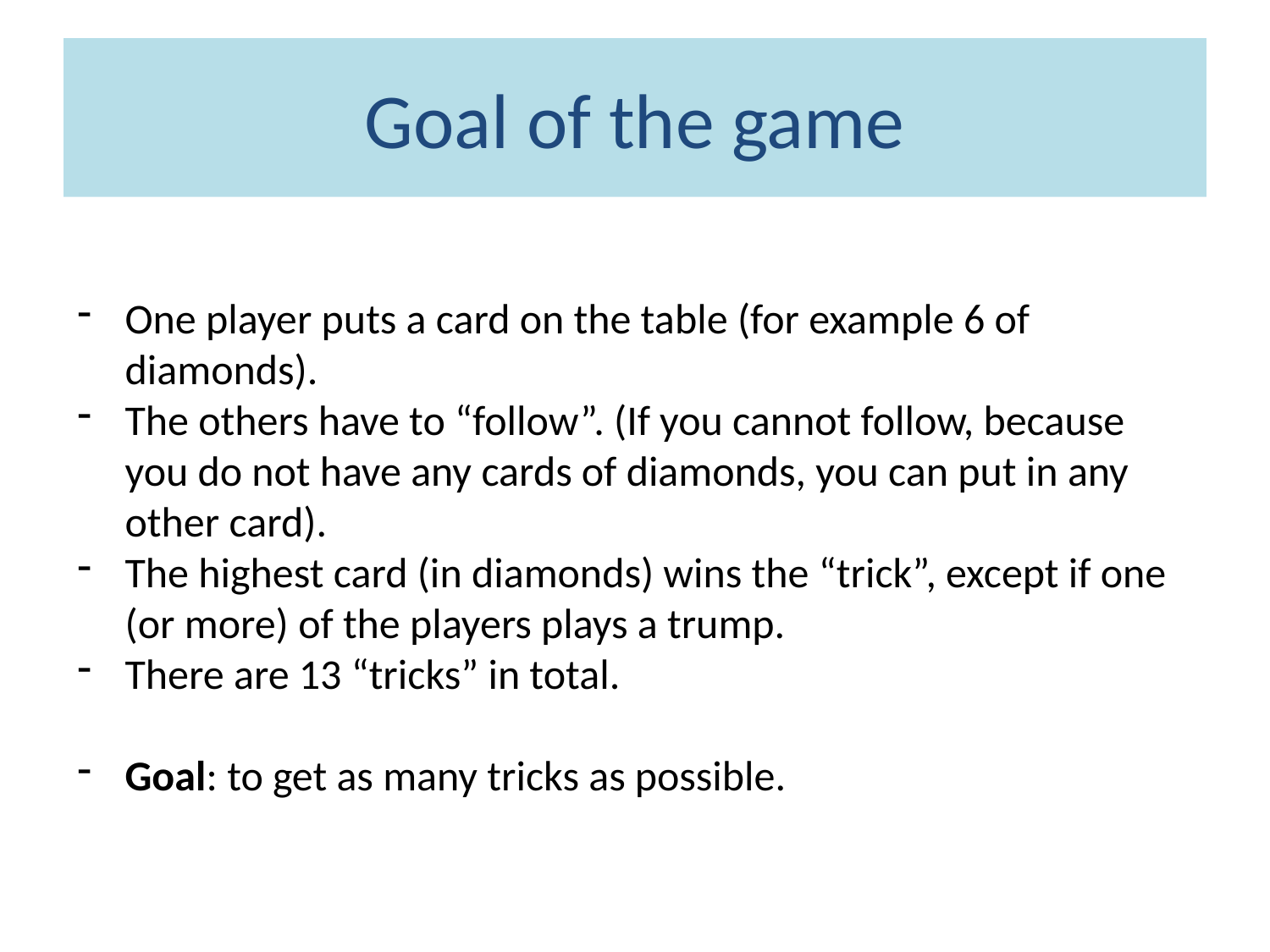

# Goal of the game
One player puts a card on the table (for example 6 of diamonds).
The others have to “follow”. (If you cannot follow, because you do not have any cards of diamonds, you can put in any other card).
The highest card (in diamonds) wins the “trick”, except if one (or more) of the players plays a trump.
There are 13 “tricks” in total.

Goal: to get as many tricks as possible.